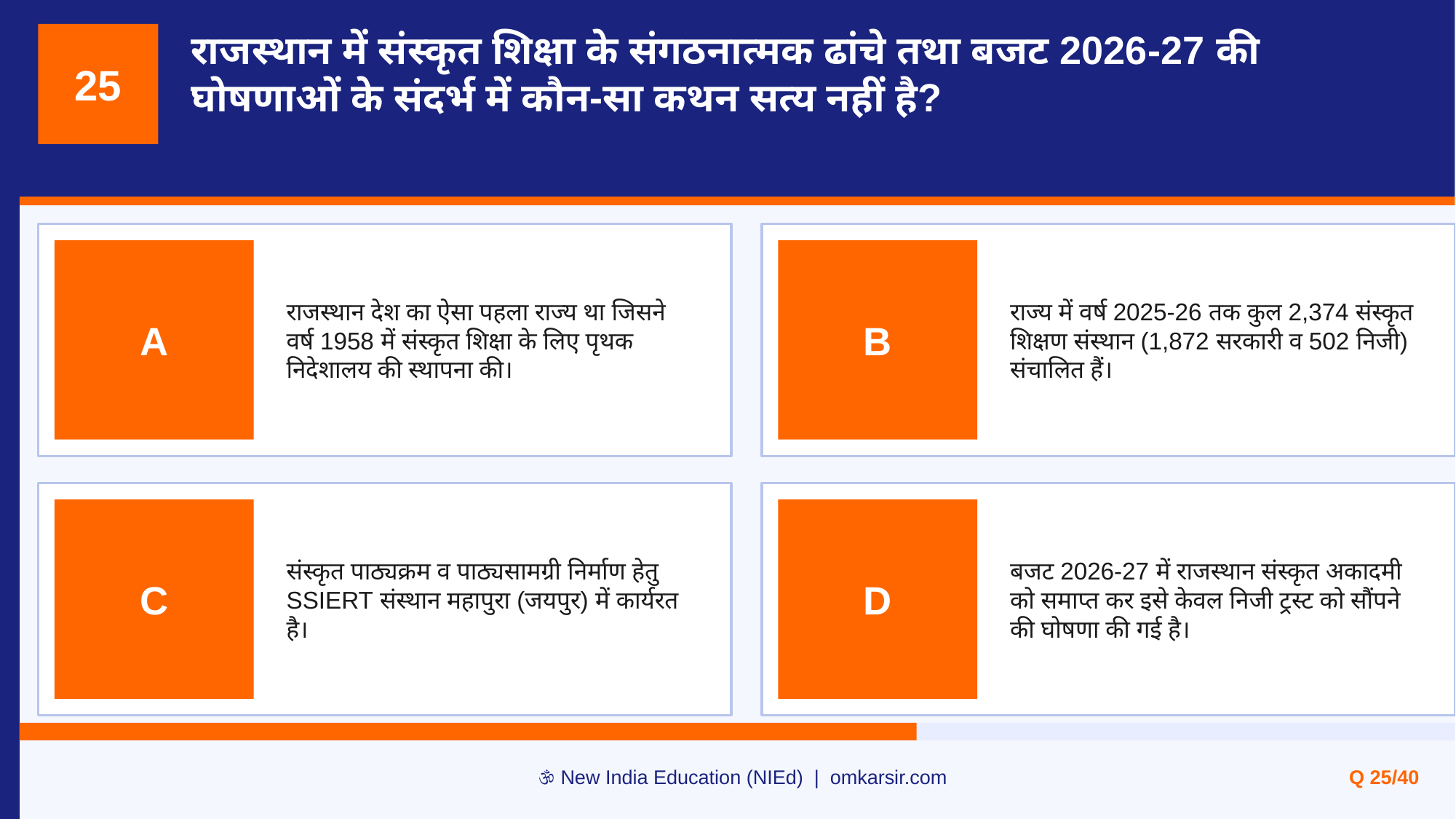

राजस्थान में संस्कृत शिक्षा के संगठनात्मक ढांचे तथा बजट 2026-27 की घोषणाओं के संदर्भ में कौन-सा कथन सत्य नहीं है?
25

राजस्थान देश का ऐसा पहला राज्य था जिसने वर्ष 1958 में संस्कृत शिक्षा के लिए पृथक निदेशालय की स्थापना की।
राज्य में वर्ष 2025-26 तक कुल 2,374 संस्कृत शिक्षण संस्थान (1,872 सरकारी व 502 निजी) संचालित हैं।
A
B

संस्कृत पाठ्यक्रम व पाठ्यसामग्री निर्माण हेतु SSIERT संस्थान महापुरा (जयपुर) में कार्यरत है।
बजट 2026-27 में राजस्थान संस्कृत अकादमी को समाप्त कर इसे केवल निजी ट्रस्ट को सौंपने की घोषणा की गई है।
C
D

🕉️ New India Education (NIEd)  |  omkarsir.com
Q 25/40